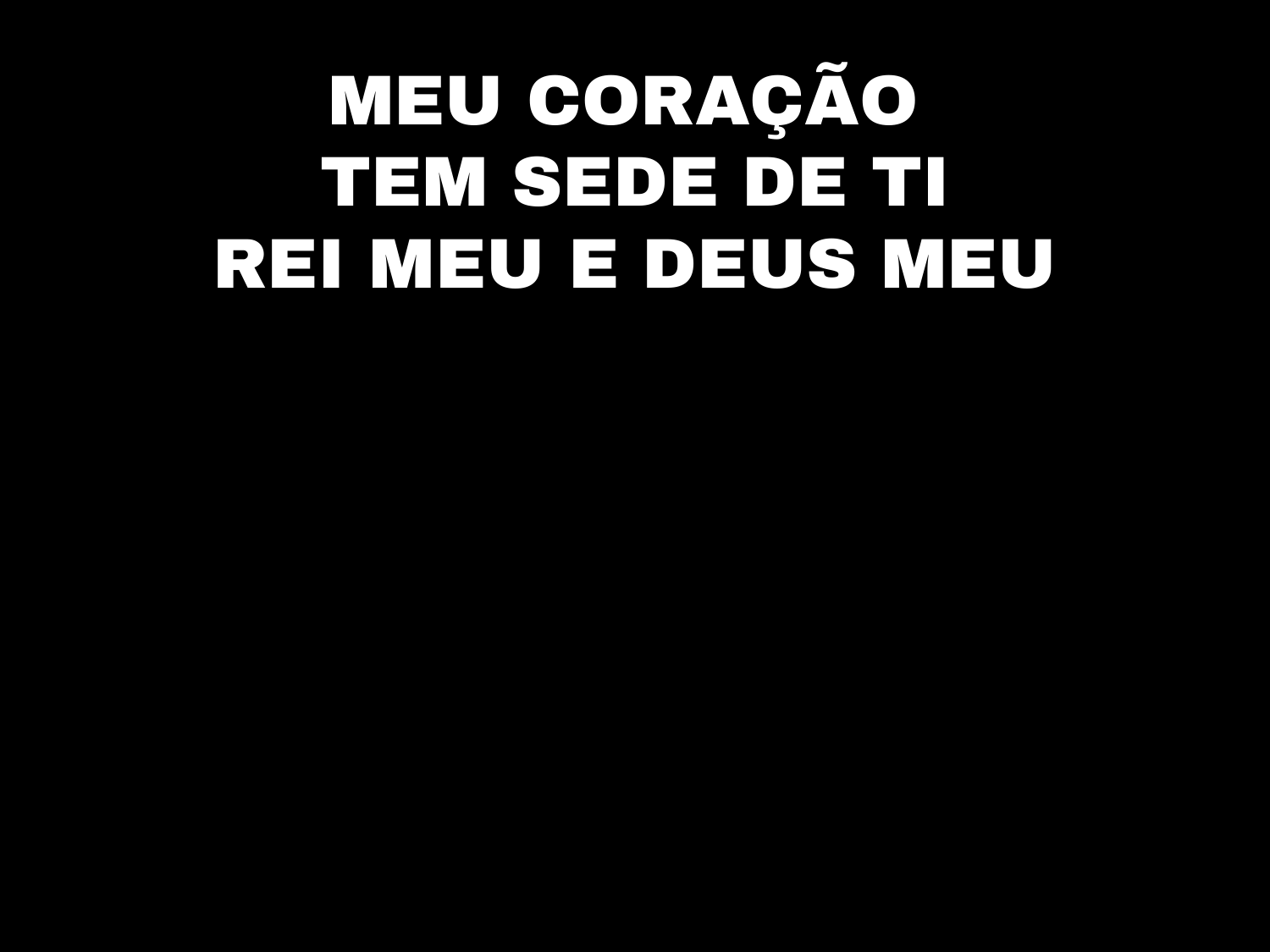

MEU CORAÇÃO
TEM SEDE DE TI
REI MEU E DEUS MEU